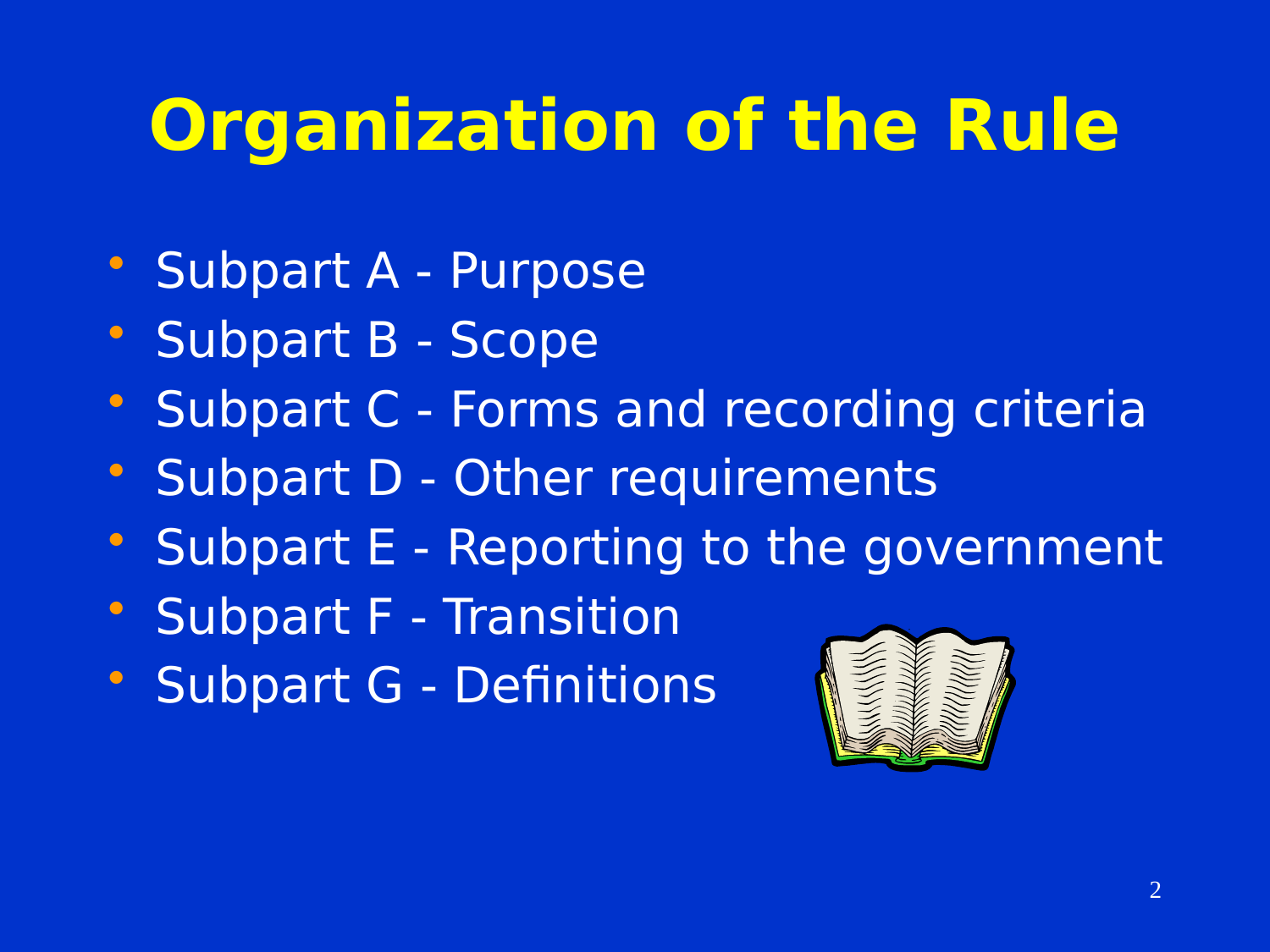

# Organization of the Rule
Subpart A - Purpose
Subpart B - Scope
Subpart C - Forms and recording criteria
Subpart D - Other requirements
Subpart E - Reporting to the government
Subpart F - Transition
Subpart G - Definitions

2